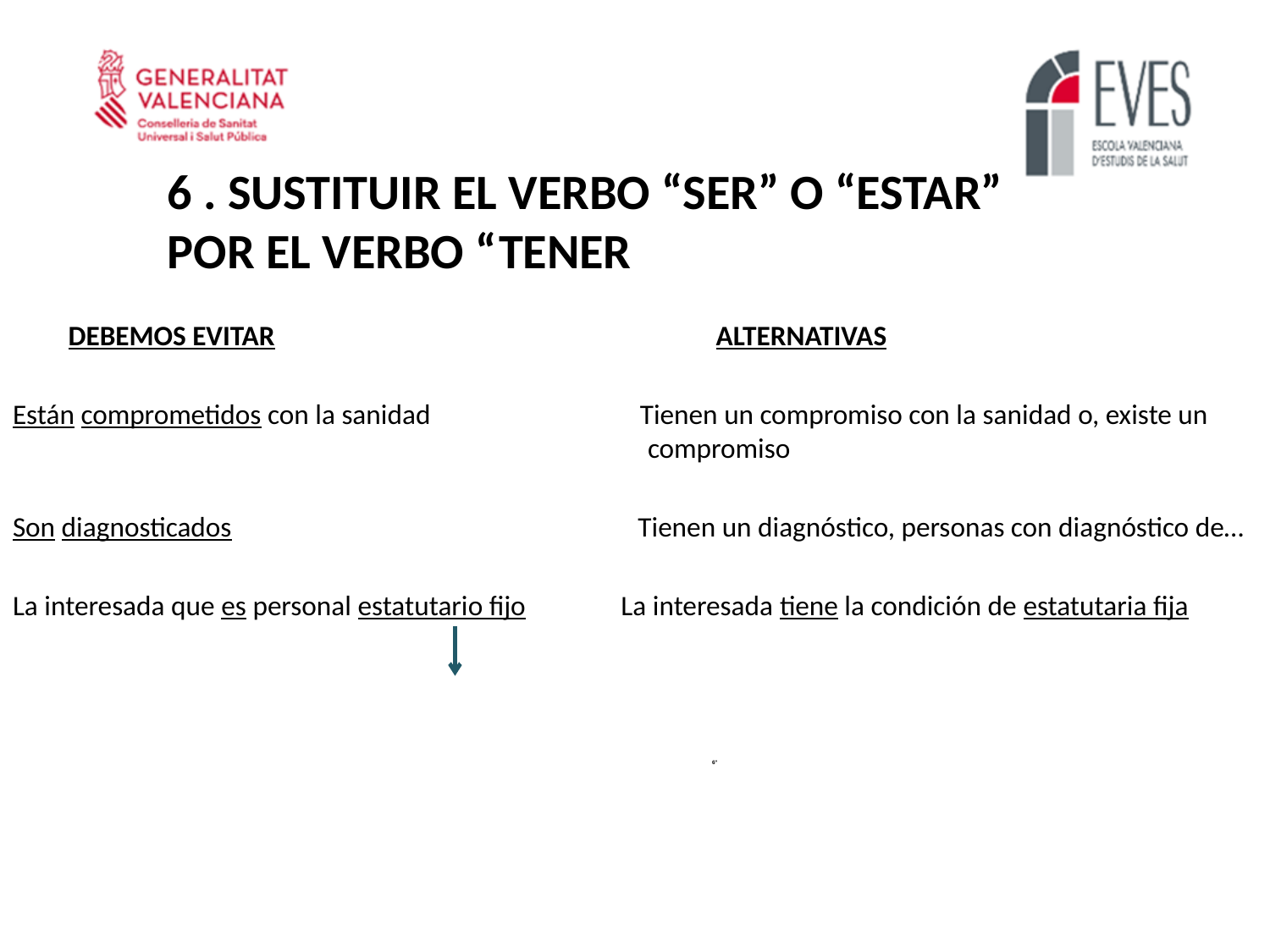

6 . SUSTITUIR EL VERBO “SER” O “ESTAR” POR EL VERBO “TENER
DEBEMOS EVITAR                                		  ALTERNATIVAS

Están comprometidos con la sanidad                                 Tienen un compromiso con la sanidad o, existe un 					compromiso

Son diagnosticados                                                                Tienen un diagnóstico, personas con diagnóstico de…

La interesada que es personal estatutario fijo               La interesada tiene la condición de estatutaria fija

6”